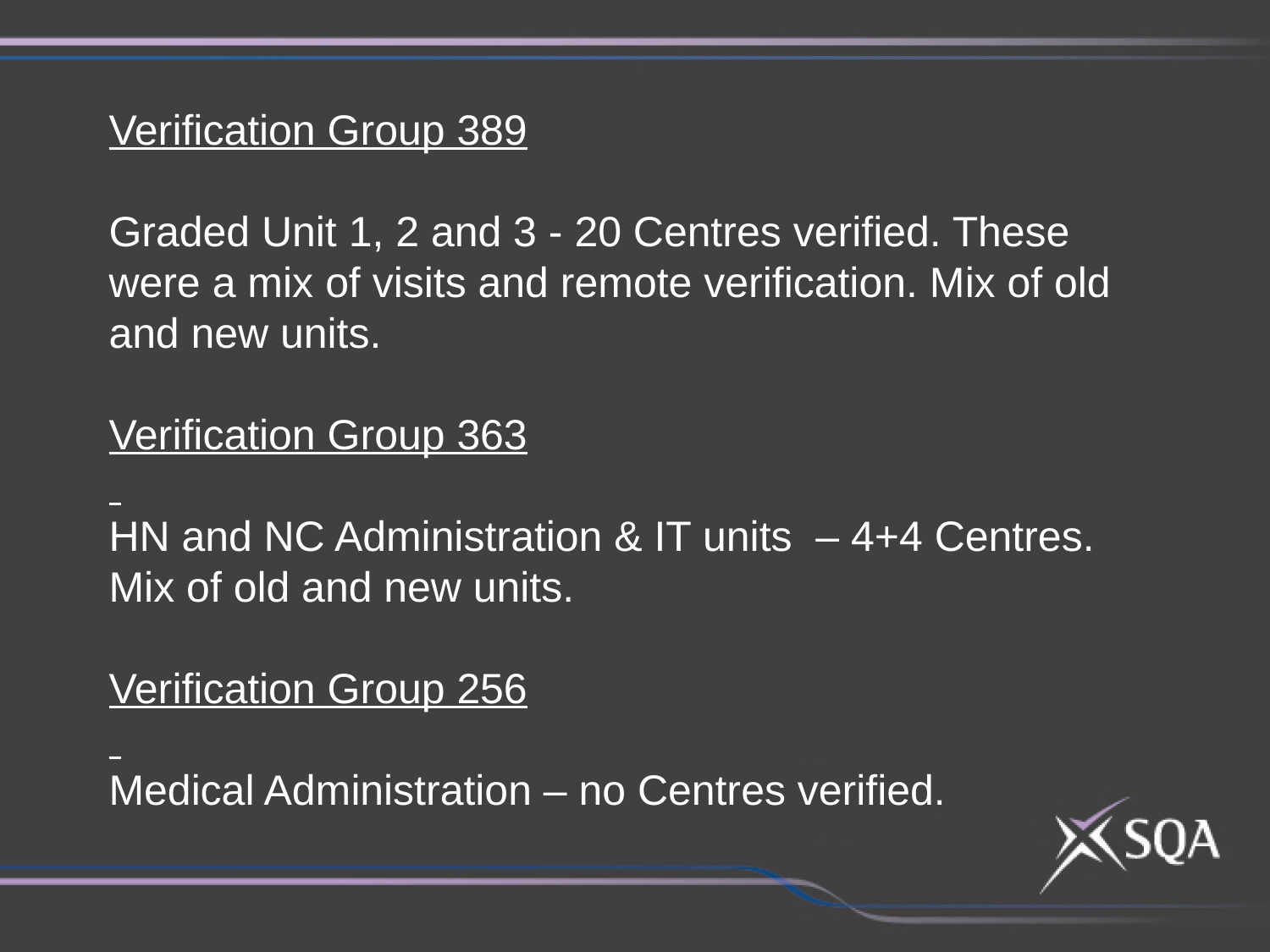

Verification Group 389

Graded Unit 1, 2 and 3 - 20 Centres verified. These were a mix of visits and remote verification. Mix of old and new units.

Verification Group 363

HN and NC Administration & IT units  – 4+4 Centres. Mix of old and new units.

Verification Group 256

Medical Administration – no Centres verified.